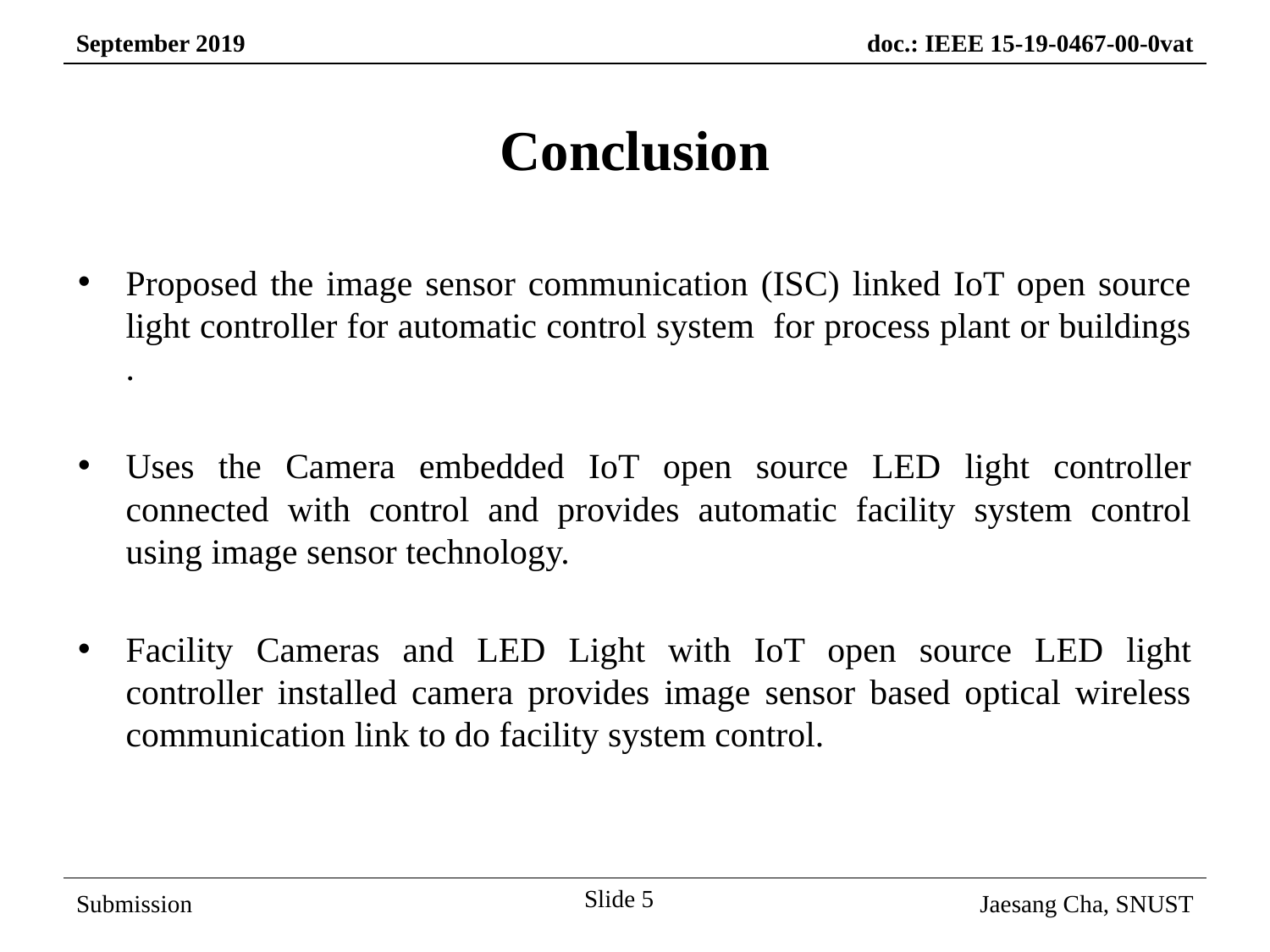

Conclusion
Proposed the image sensor communication (ISC) linked IoT open source light controller for automatic control system  for process plant or buildings .

Uses the Camera embedded IoT open source LED light controller connected with control and provides automatic facility system control using image sensor technology.

Facility Cameras and LED Light with IoT open source LED light controller installed camera provides image sensor based optical wireless communication link to do facility system control.
Slide 5